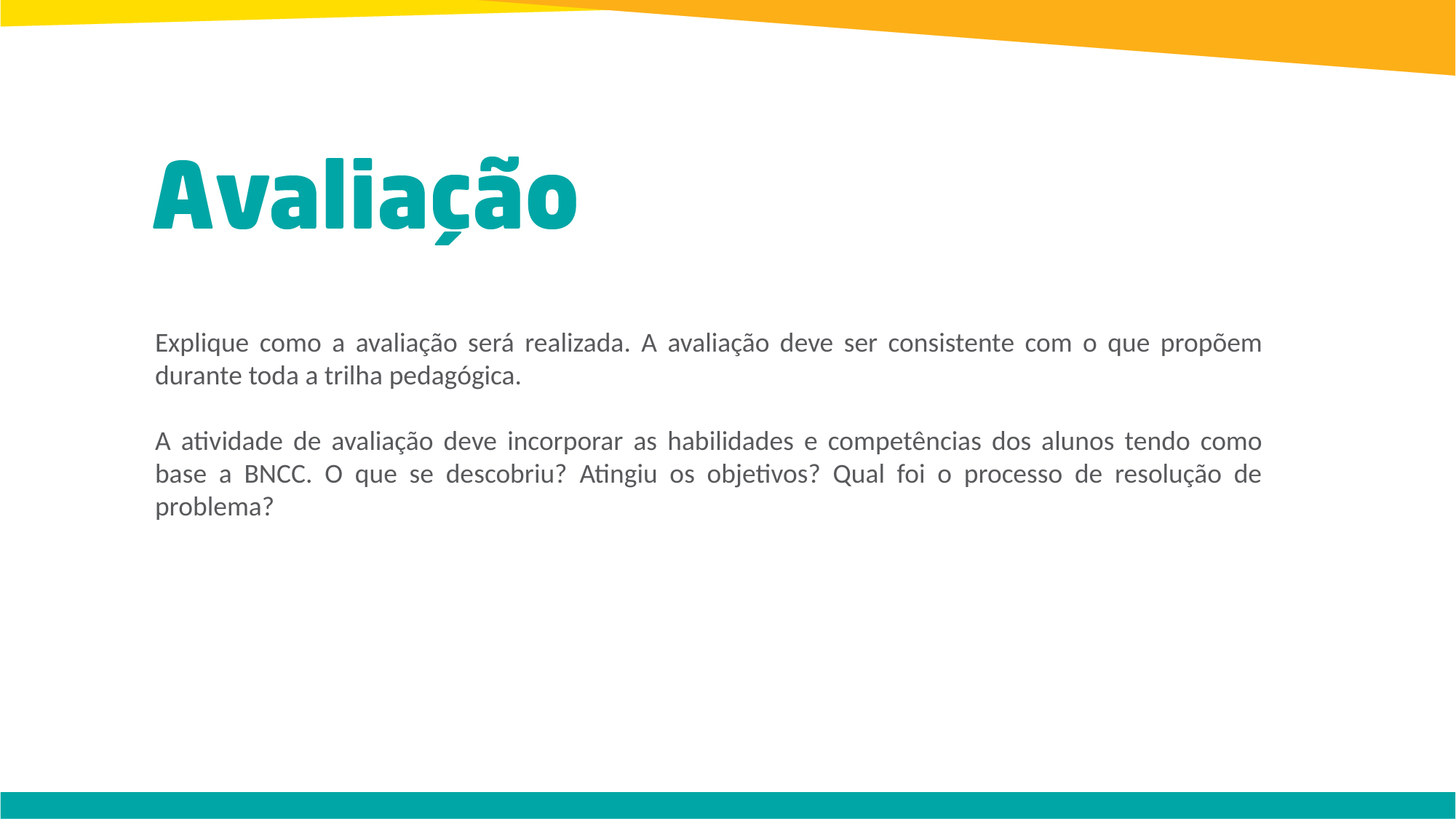

Explique como a avaliação será realizada. A avaliação deve ser consistente com o que propõem durante toda a trilha pedagógica.

A atividade de avaliação deve incorporar as habilidades e competências dos alunos tendo como base a BNCC. O que se descobriu? Atingiu os objetivos? Qual foi o processo de resolução de problema?